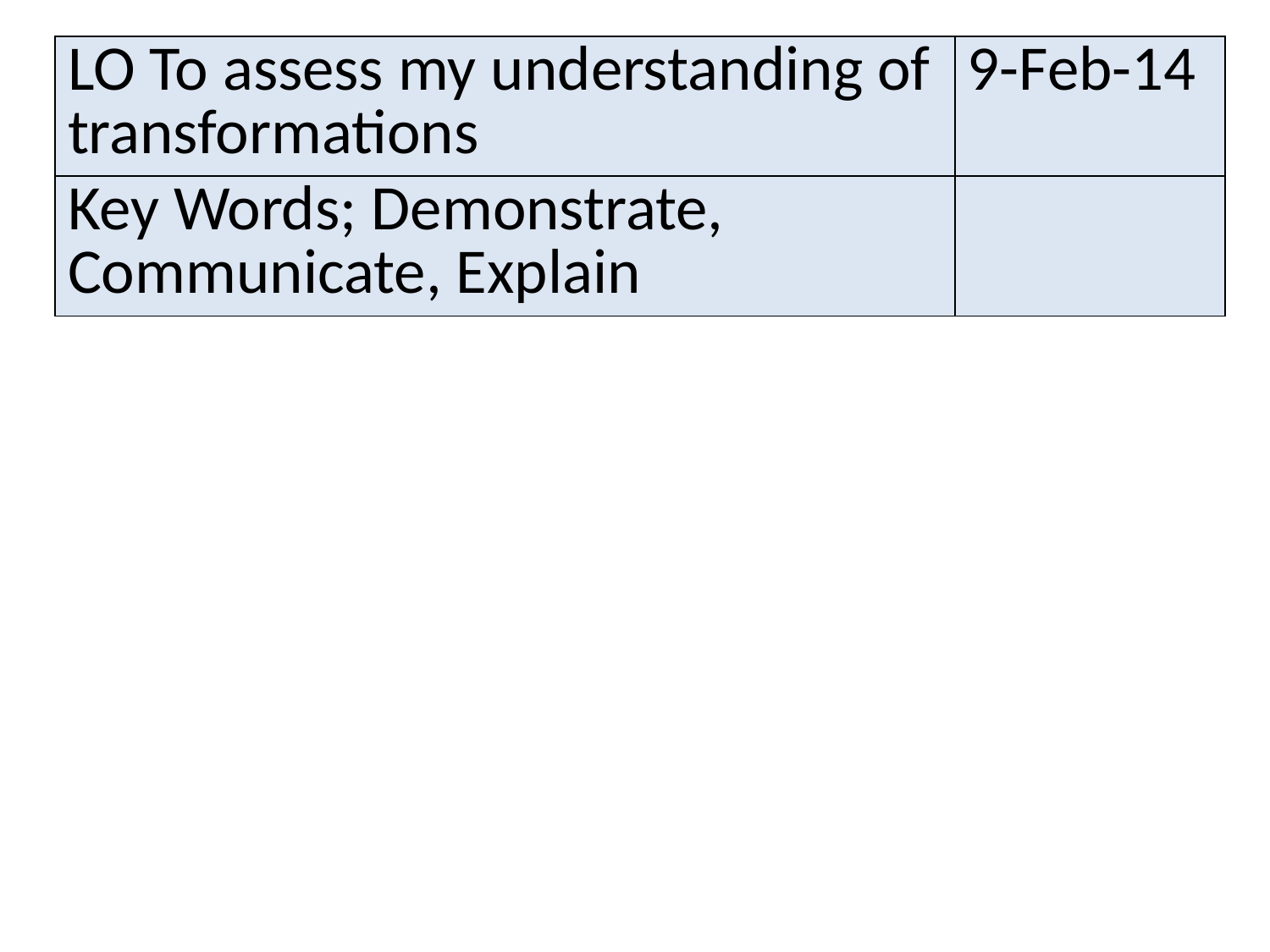

| LO To assess my understanding of transformations | 9-Feb-14 |
| --- | --- |
| Key Words; Demonstrate, Communicate, Explain |  |